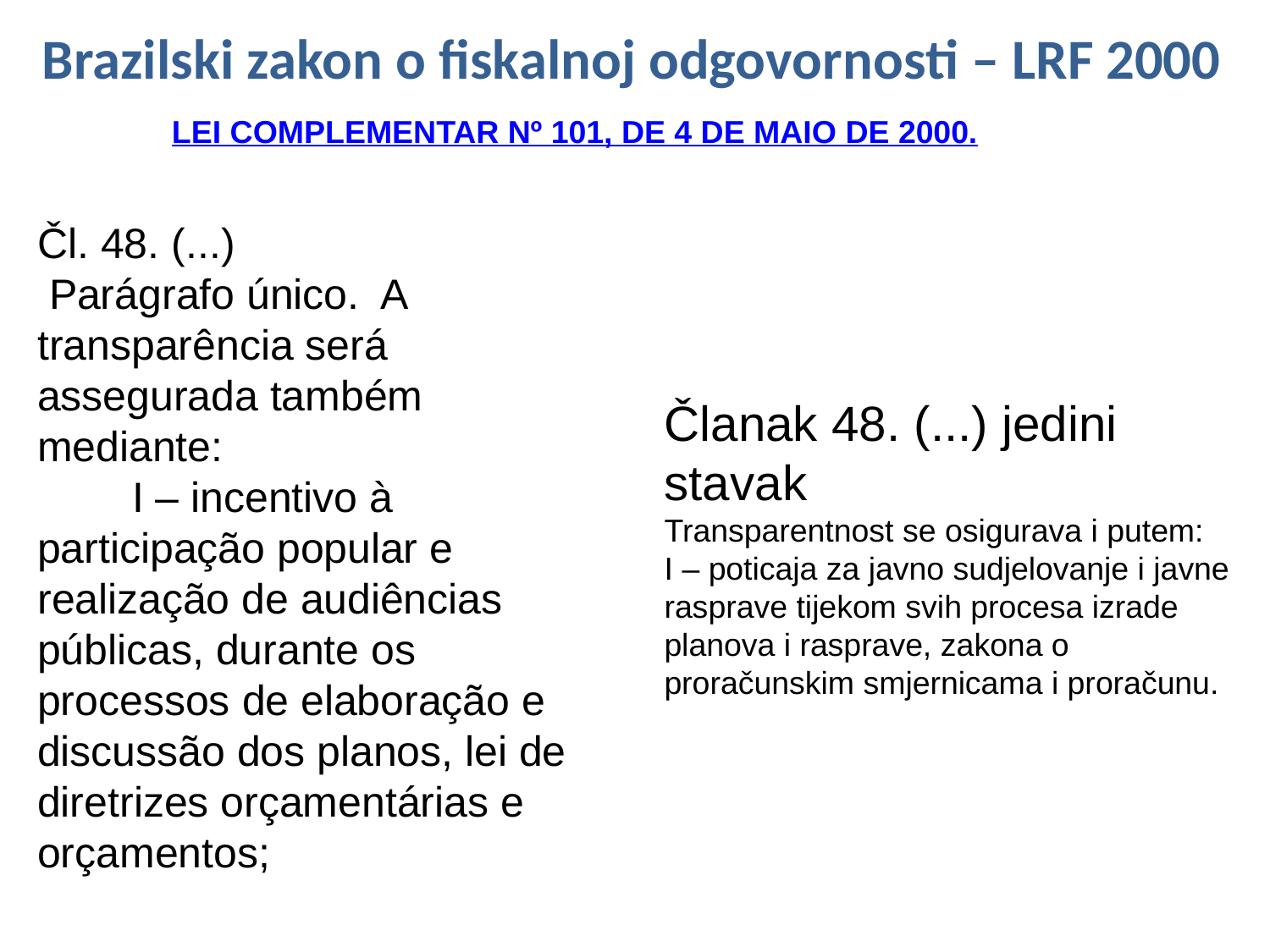

Brazilski zakon o fiskalnoj odgovornosti – LRF 2000
LEI COMPLEMENTAR Nº 101, DE 4 DE MAIO DE 2000.
Čl. 48. (...)
 Parágrafo único.  A transparência será assegurada também mediante:
        I – incentivo à participação popular e realização de audiências públicas, durante os processos de elaboração e discussão dos planos, lei de diretrizes orçamentárias e orçamentos;
Članak 48. (...) jedini stavak
Transparentnost se osigurava i putem:
I – poticaja za javno sudjelovanje i javne rasprave tijekom svih procesa izrade planova i rasprave, zakona o proračunskim smjernicama i proračunu.